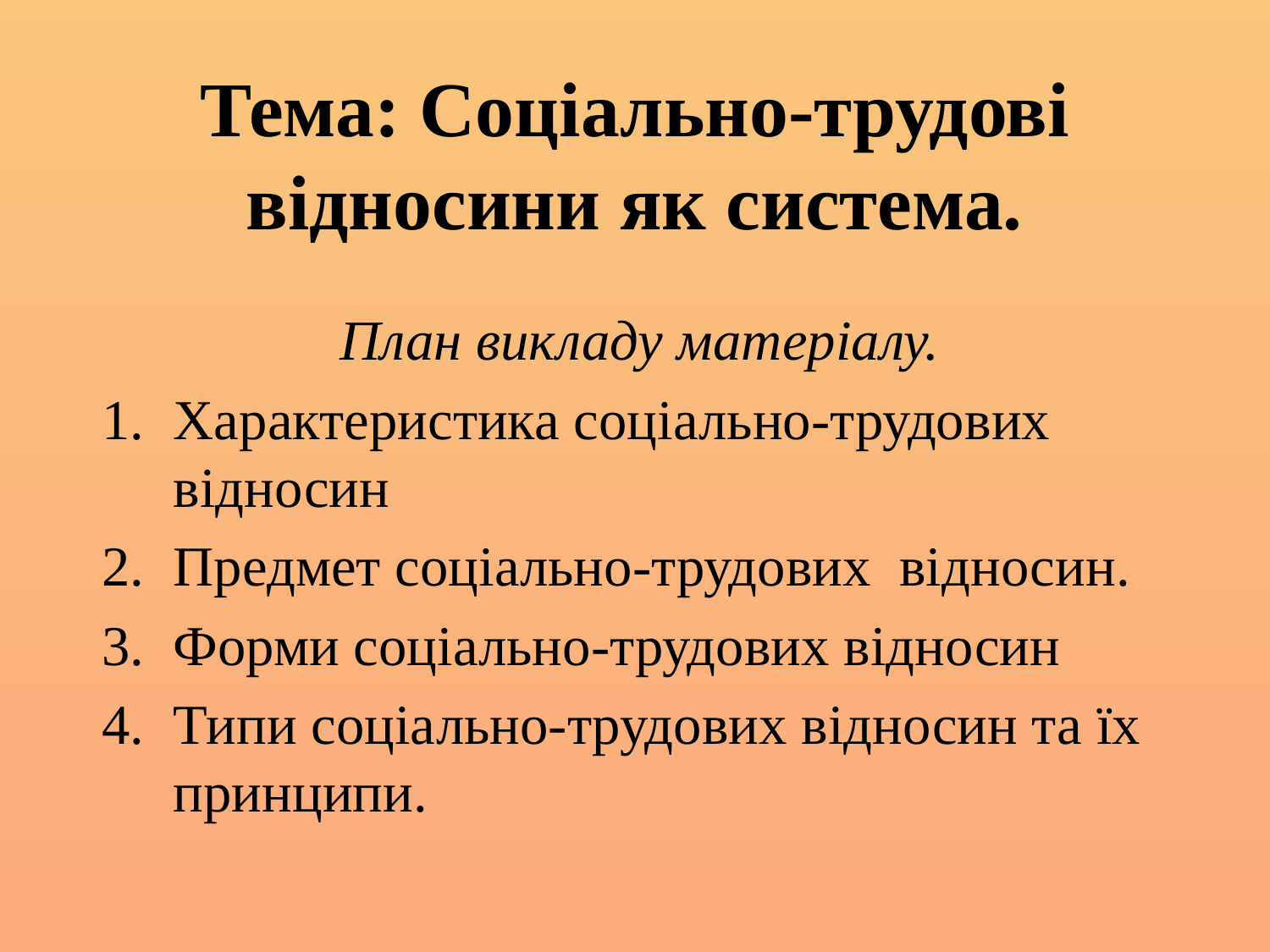

# Тема: Соціально-трудові відносини як система.
План викладу матеріалу.
Характеристика соціально-трудових відносин
Предмет соціально-трудових  відносин.
Форми соціально-трудових відносин
Типи соціально-трудових відносин та їх принципи.